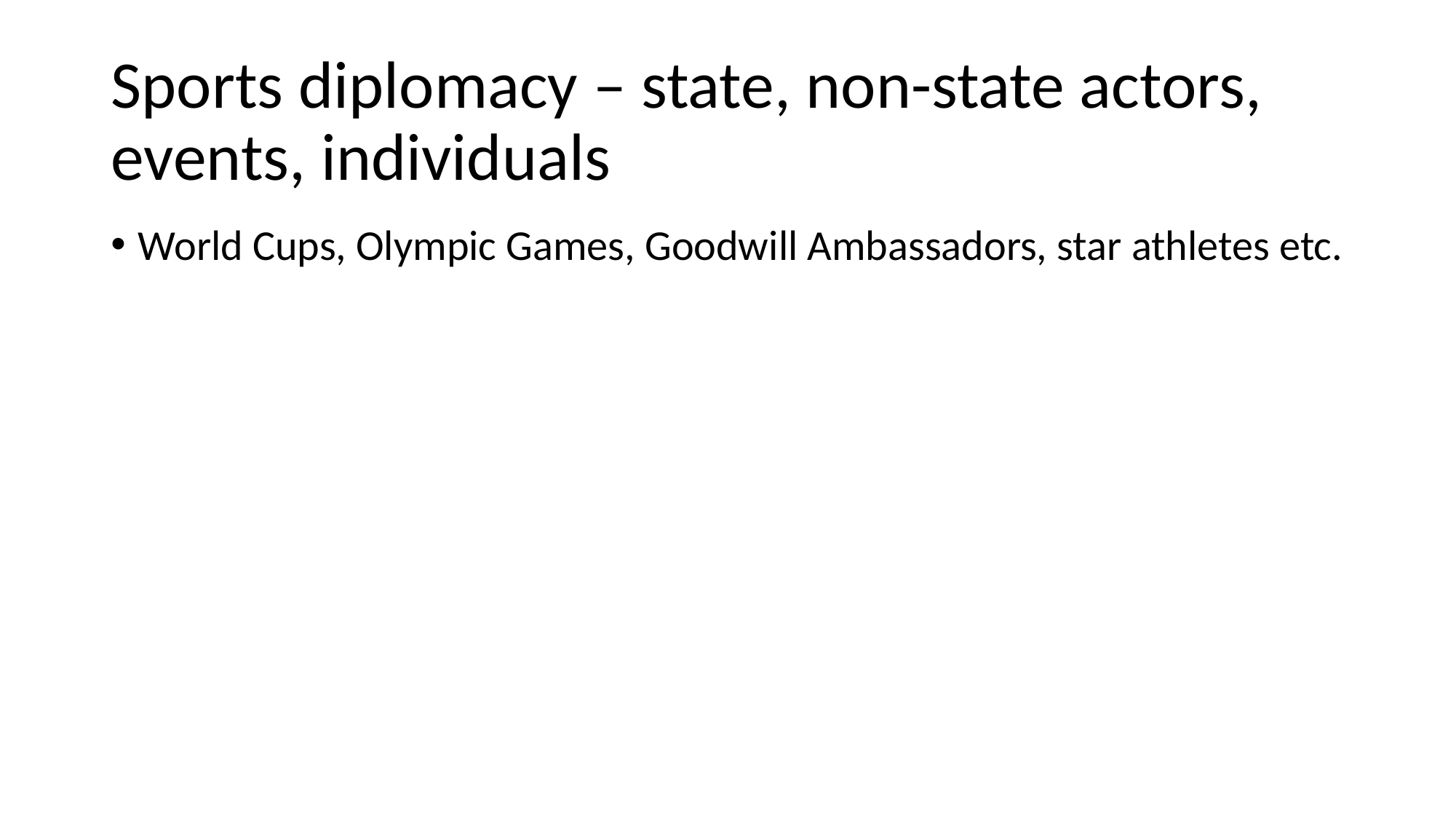

# Sports diplomacy – state, non-state actors, events, individuals
World Cups, Olympic Games, Goodwill Ambassadors, star athletes etc.